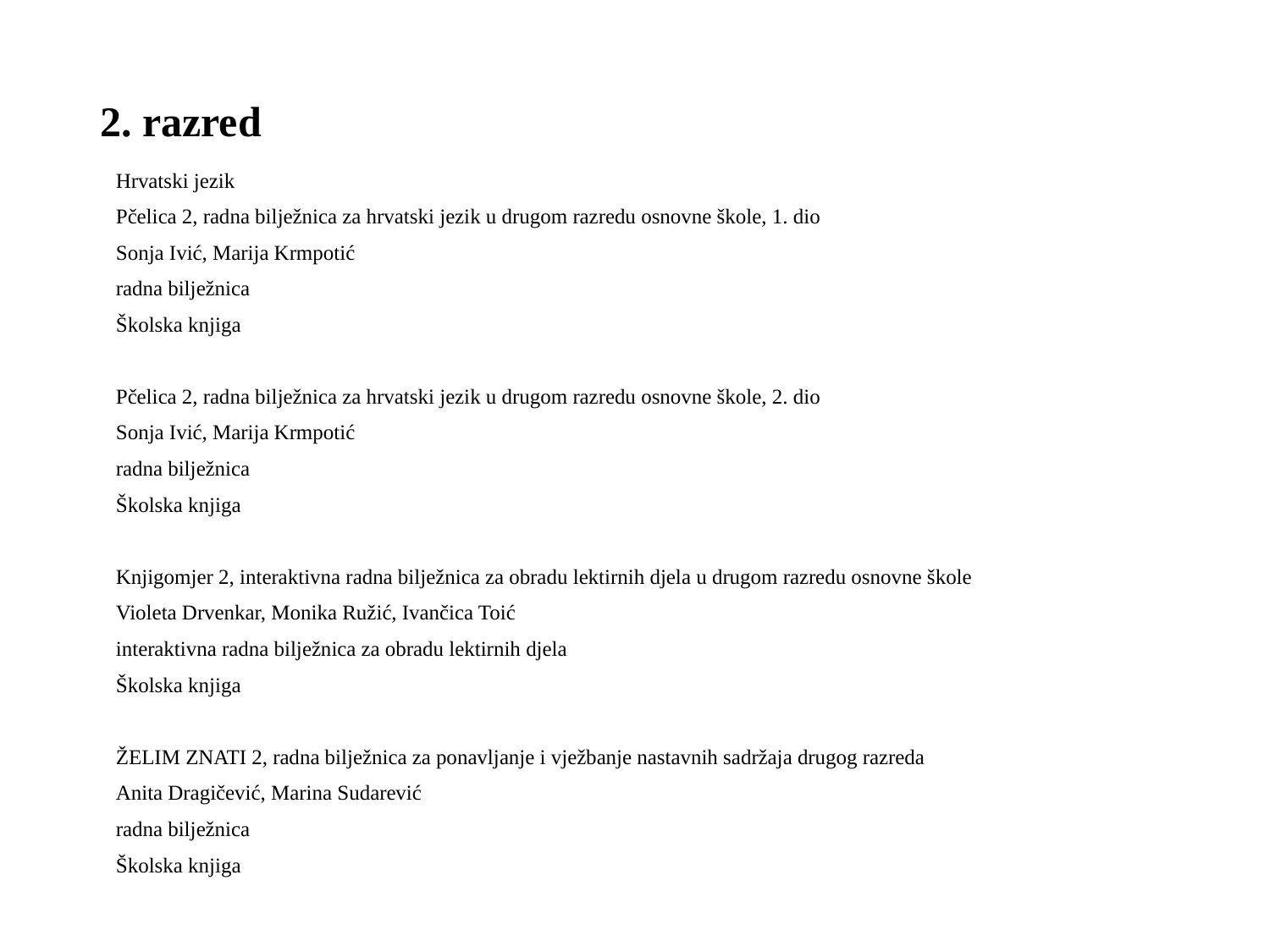

# 2. razred
Hrvatski jezik
Pčelica 2, radna bilježnica za hrvatski jezik u drugom razredu osnovne škole, 1. dio
Sonja Ivić, Marija Krmpotić
radna bilježnica
Školska knjiga

Pčelica 2, radna bilježnica za hrvatski jezik u drugom razredu osnovne škole, 2. dio
Sonja Ivić, Marija Krmpotić
radna bilježnica
Školska knjiga

Knjigomjer 2, interaktivna radna bilježnica za obradu lektirnih djela u drugom razredu osnovne škole
Violeta Drvenkar, Monika Ružić, Ivančica Toić
interaktivna radna bilježnica za obradu lektirnih djela
Školska knjiga

ŽELIM ZNATI 2, radna bilježnica za ponavljanje i vježbanje nastavnih sadržaja drugog razreda
Anita Dragičević, Marina Sudarević
radna bilježnica
Školska knjiga